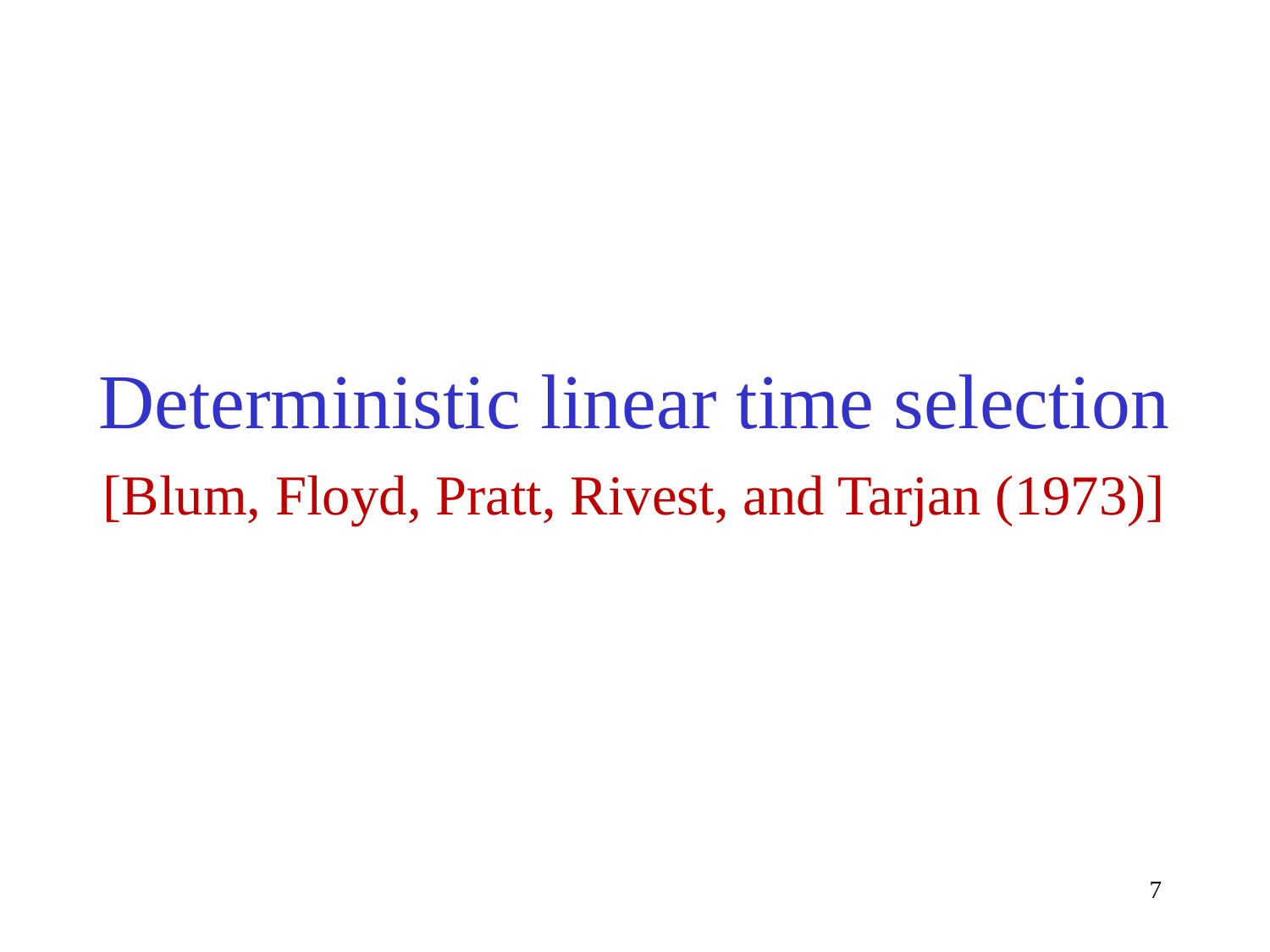

# Deterministic linear time selection
[Blum, Floyd, Pratt, Rivest, and Tarjan (1973)]
7